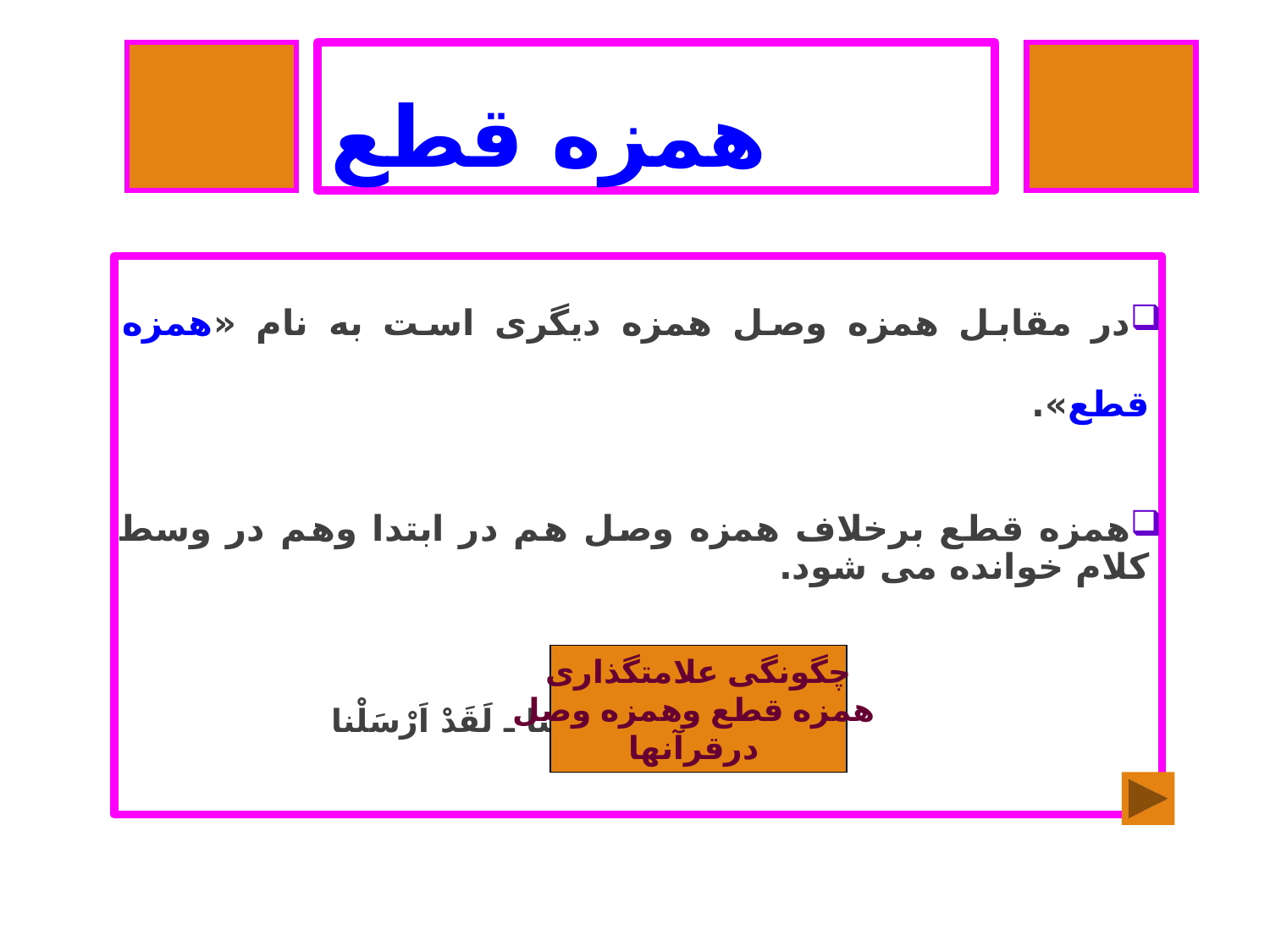

# همزه قطع

در مقابل همزه وصل همزه دیگری است به نام «همزه قطع».

همزه قطع برخلاف همزه وصل هم در ابتدا وهم در وسط کلام خوانده می شود.

                             مثال: اَرْسَلْنا ـ لَقَدْ اَرْسَلْنا
چگونگی علامتگذاری
 همزه قطع وهمزه وصل
 درقرآنها